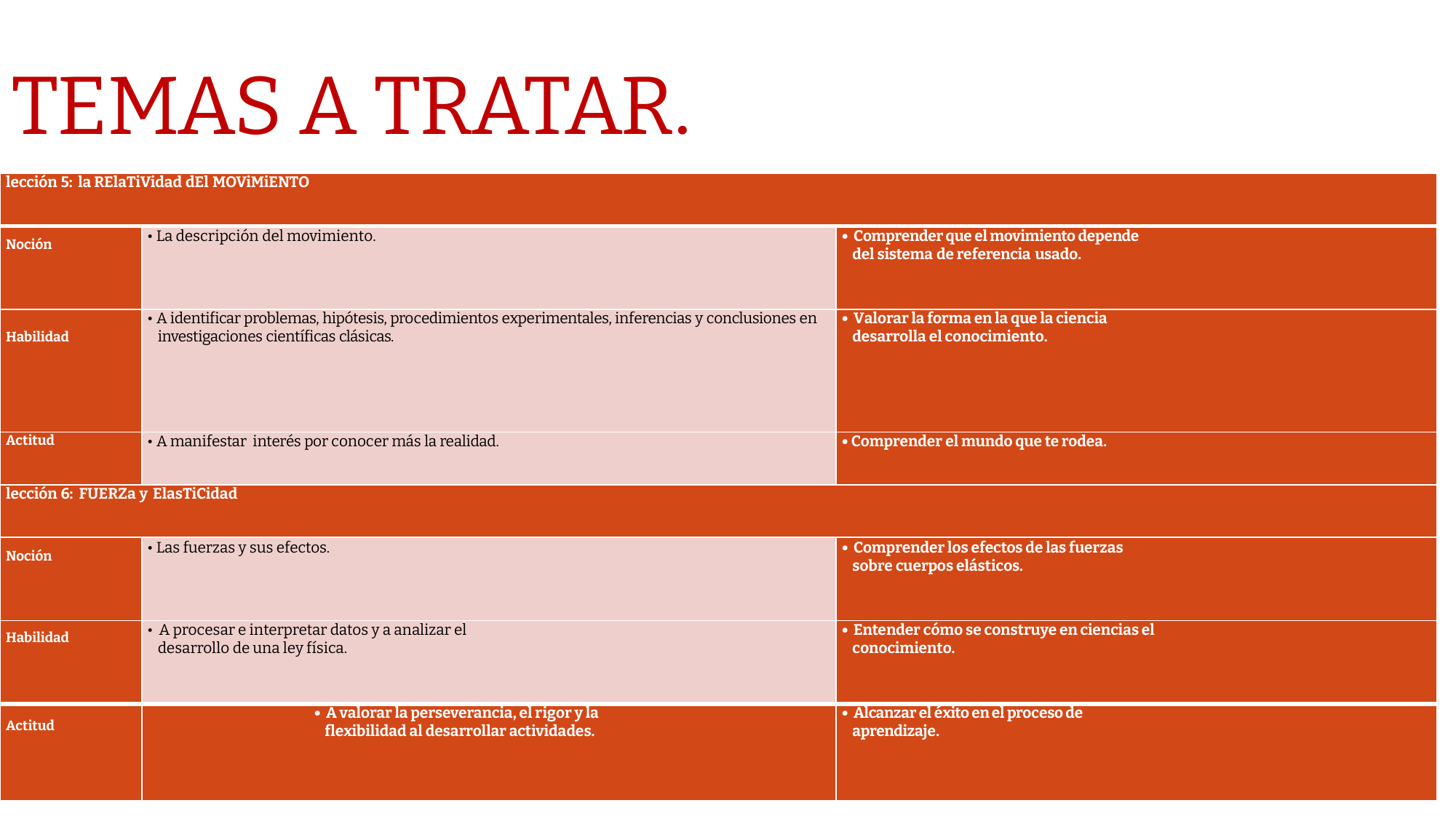

Qué vas a aprender?                            ¿Para qué?

# Temas a tratar.
| lección 5: la RElaTiVidad dEl MOViMiENTO |  |  |
| --- | --- | --- |
| Noción | • La descripción del movimiento. | • Comprender que el movimiento depende del sistema de referencia usado. |
| Habilidad | • A identificar problemas, hipótesis, procedimientos experimentales, inferencias y conclusiones en investigaciones científicas clásicas. | • Valorar la forma en la que la ciencia desarrolla el conocimiento. |
| Actitud | • A manifestar interés por conocer más la realidad. | • Comprender el mundo que te rodea. |
| lección 6: FUERZa y ElasTiCidad |  |  |
| Noción | • Las fuerzas y sus efectos. | • Comprender los efectos de las fuerzas sobre cuerpos elásticos. |
| Habilidad | • A procesar e interpretar datos y a analizar el desarrollo de una ley física. | • Entender cómo se construye en ciencias el conocimiento. |
| Actitud | • A valorar la perseverancia, el rigor y la flexibilidad al desarrollar actividades. | • Alcanzar el éxito en el proceso de aprendizaje. |